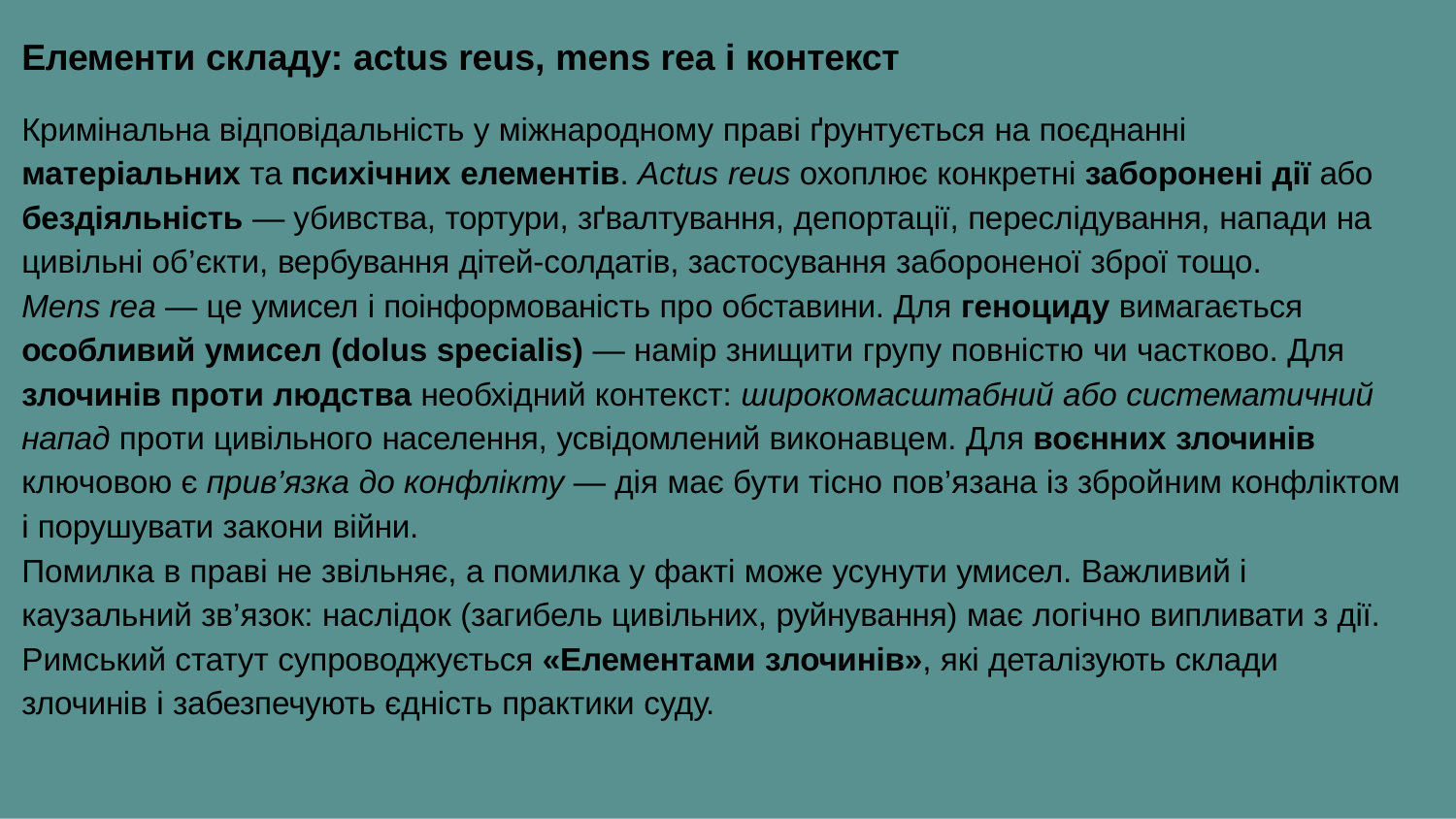

# Елементи складу: actus reus, mens rea і контекст
Кримінальна відповідальність у міжнародному праві ґрунтується на поєднанні матеріальних та психічних елементів. Actus reus охоплює конкретні заборонені дії або бездіяльність — убивства, тортури, зґвалтування, депортації, переслідування, напади на цивільні об’єкти, вербування дітей-солдатів, застосування забороненої зброї тощо.
Mens rea — це умисел і поінформованість про обставини. Для геноциду вимагається особливий умисел (dolus specialis) — намір знищити групу повністю чи частково. Для злочинів проти людства необхідний контекст: широкомасштабний або систематичний напад проти цивільного населення, усвідомлений виконавцем. Для воєнних злочинів ключовою є прив’язка до конфлікту — дія має бути тісно пов’язана із збройним конфліктом і порушувати закони війни.
Помилка в праві не звільняє, а помилка у факті може усунути умисел. Важливий і каузальний зв’язок: наслідок (загибель цивільних, руйнування) має логічно випливати з дії. Римський статут супроводжується «Елементами злочинів», які деталізують склади злочинів і забезпечують єдність практики суду.